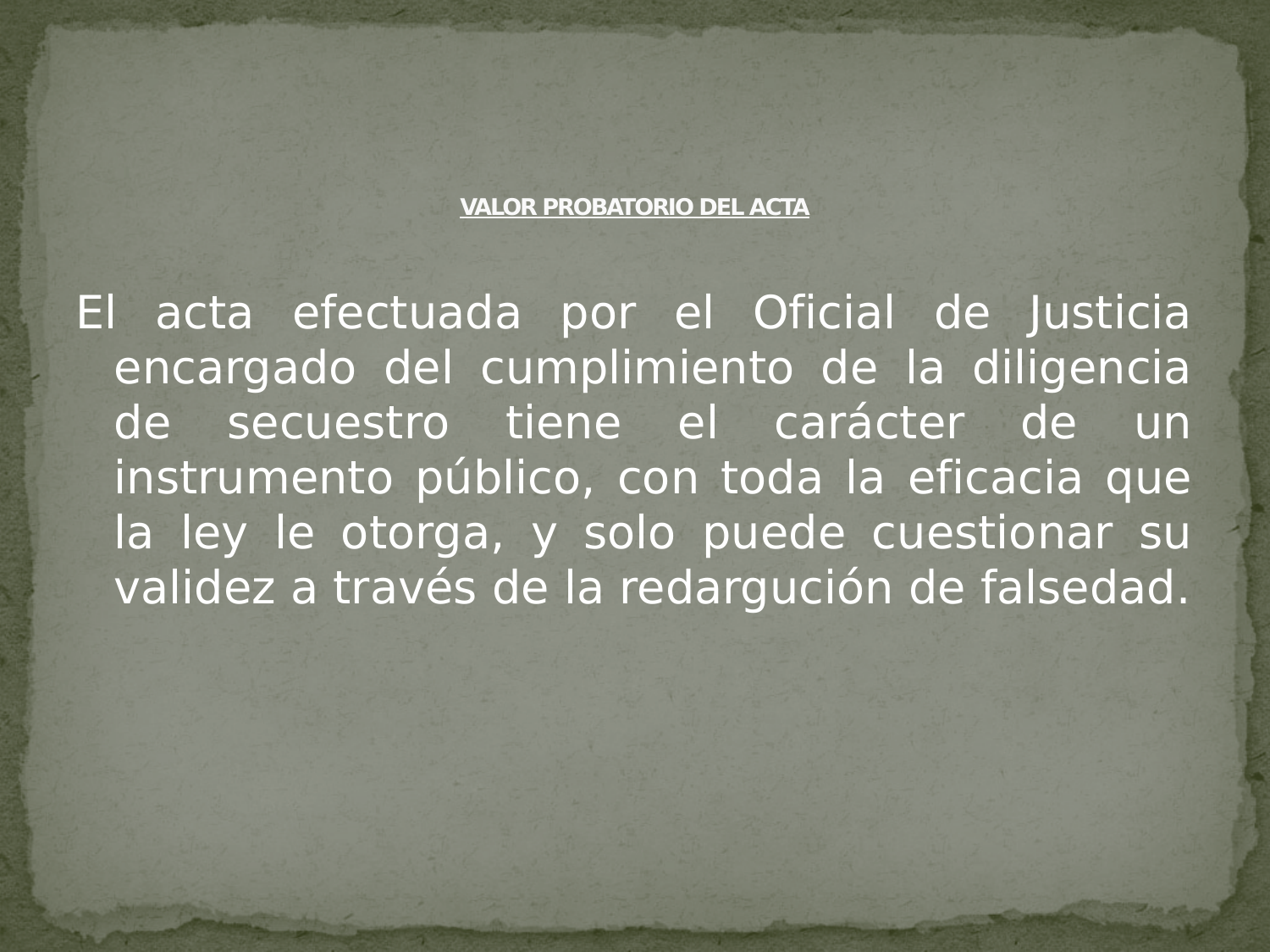

# VALOR PROBATORIO DEL ACTA

El acta efectuada por el Oficial de Justicia encargado del cumplimiento de la diligencia de secuestro tiene el carácter de un instrumento público, con toda la eficacia que la ley le otorga, y solo puede cuestionar su validez a través de la redargución de falsedad.